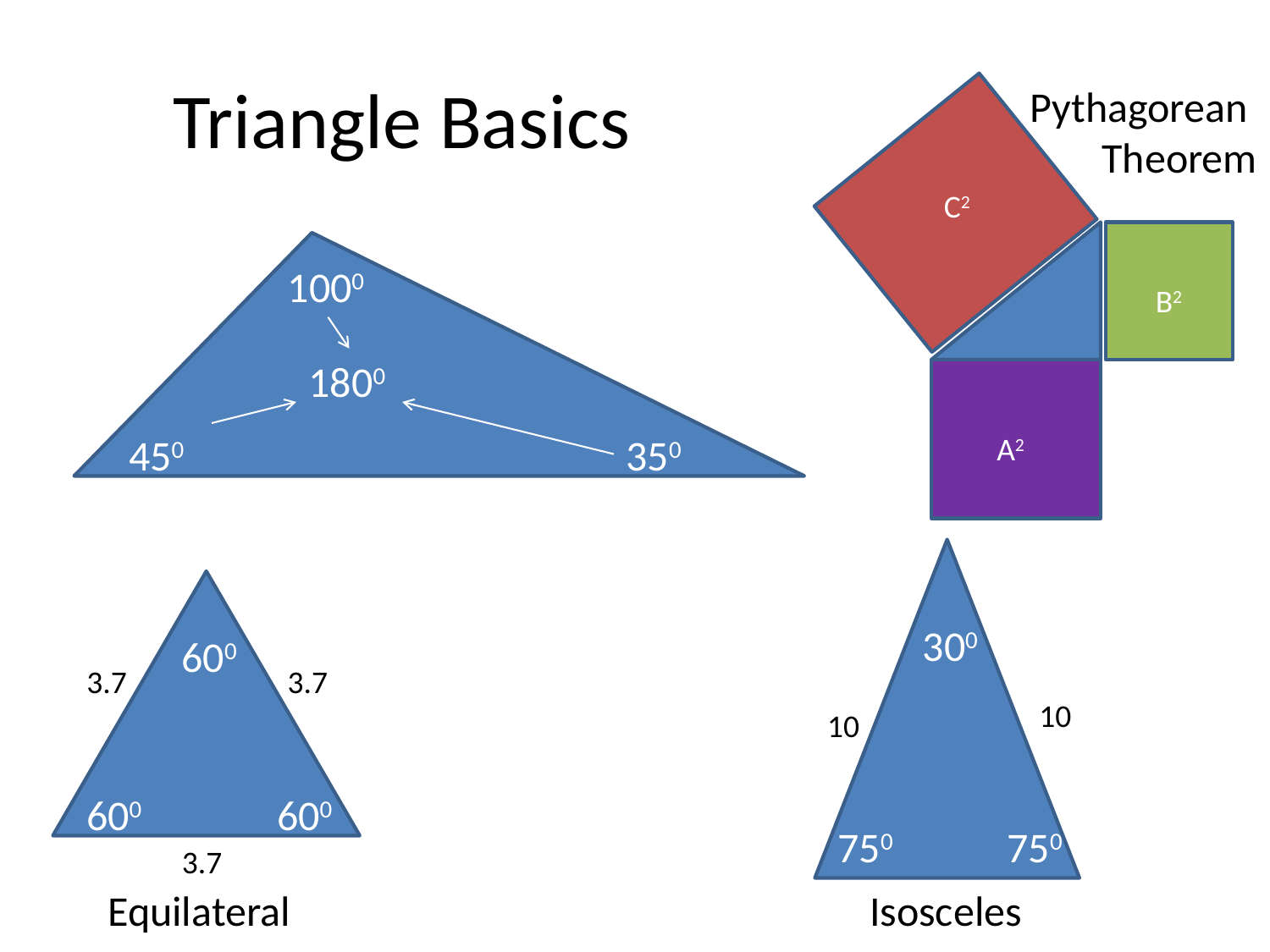

# Triangle Basics
Pythagorean       Theorem

C2

1000
B2
1800

450
350
A2

300
600
3.7
3.7
10
10
600
600
750
750
3.7
Equilateral
Isosceles